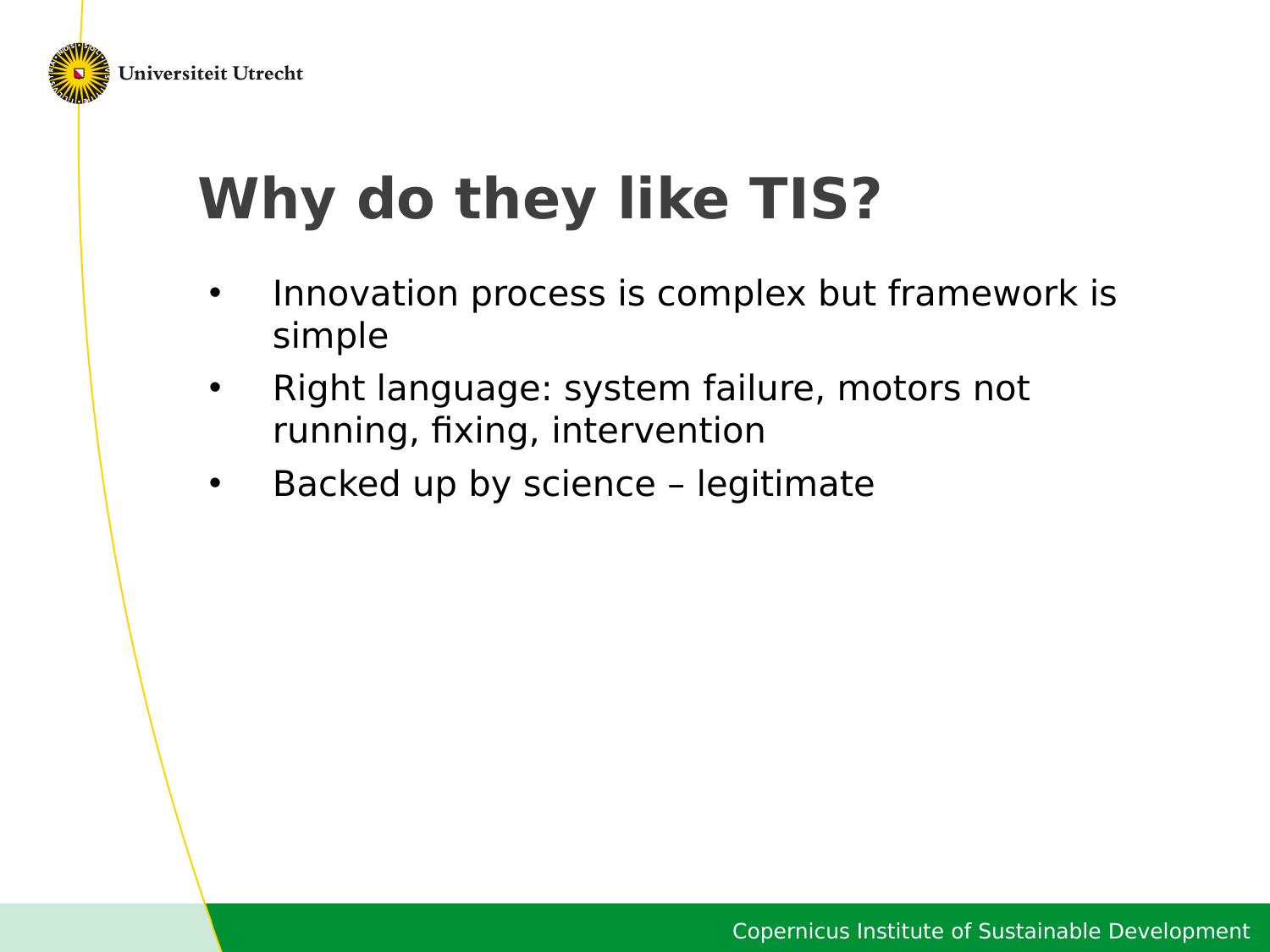

# Why do they like TIS?
Innovation process is complex but framework is simple
Right language: system failure, motors not running, fixing, intervention
Backed up by science – legitimate